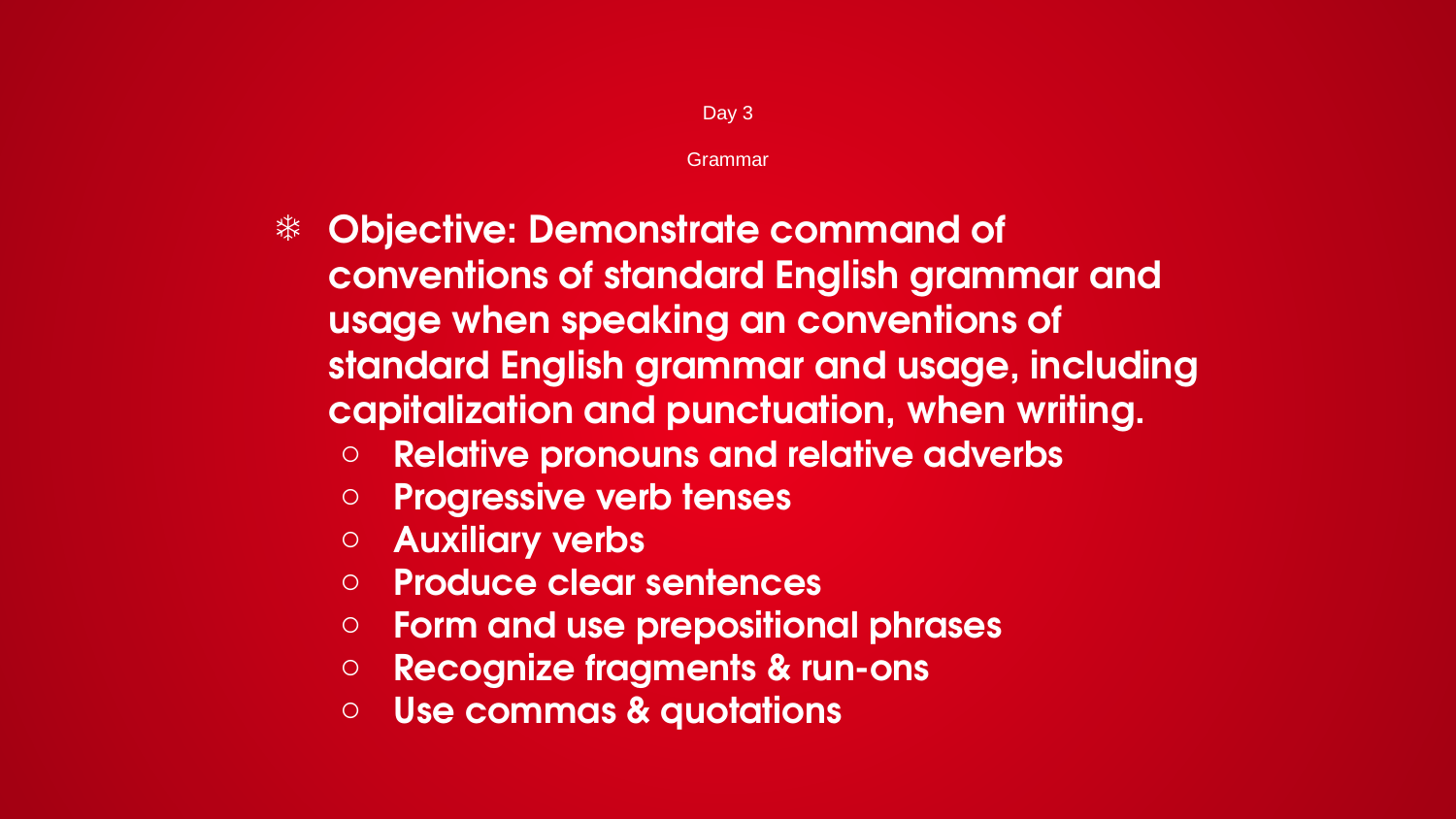

# Day 3 Grammar
Objective: Demonstrate command of conventions of standard English grammar and usage when speaking an conventions of standard English grammar and usage, including capitalization and punctuation, when writing.
Relative pronouns and relative adverbs
Progressive verb tenses
Auxiliary verbs
Produce clear sentences
Form and use prepositional phrases
Recognize fragments & run-ons
Use commas & quotations